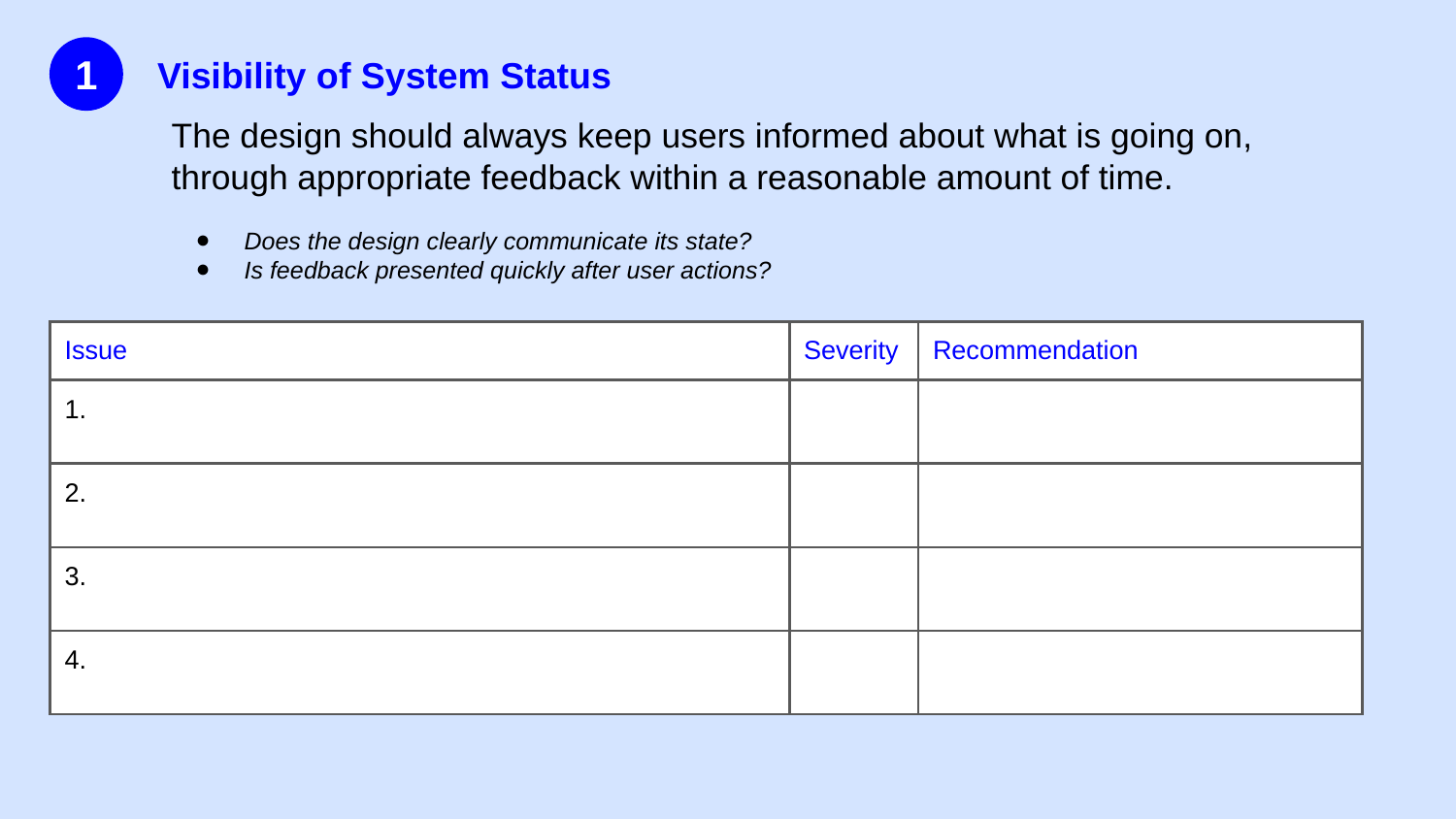

1
Visibility of System Status
The design should always keep users informed about what is going on, through appropriate feedback within a reasonable amount of time.

Does the design clearly communicate its state?
Is feedback presented quickly after user actions?
| Issue | Severity | Recommendation |
| --- | --- | --- |
| 1. |  |  |
| 2. |  |  |
| 3. |  |  |
| 4. |  |  |
Recommendations